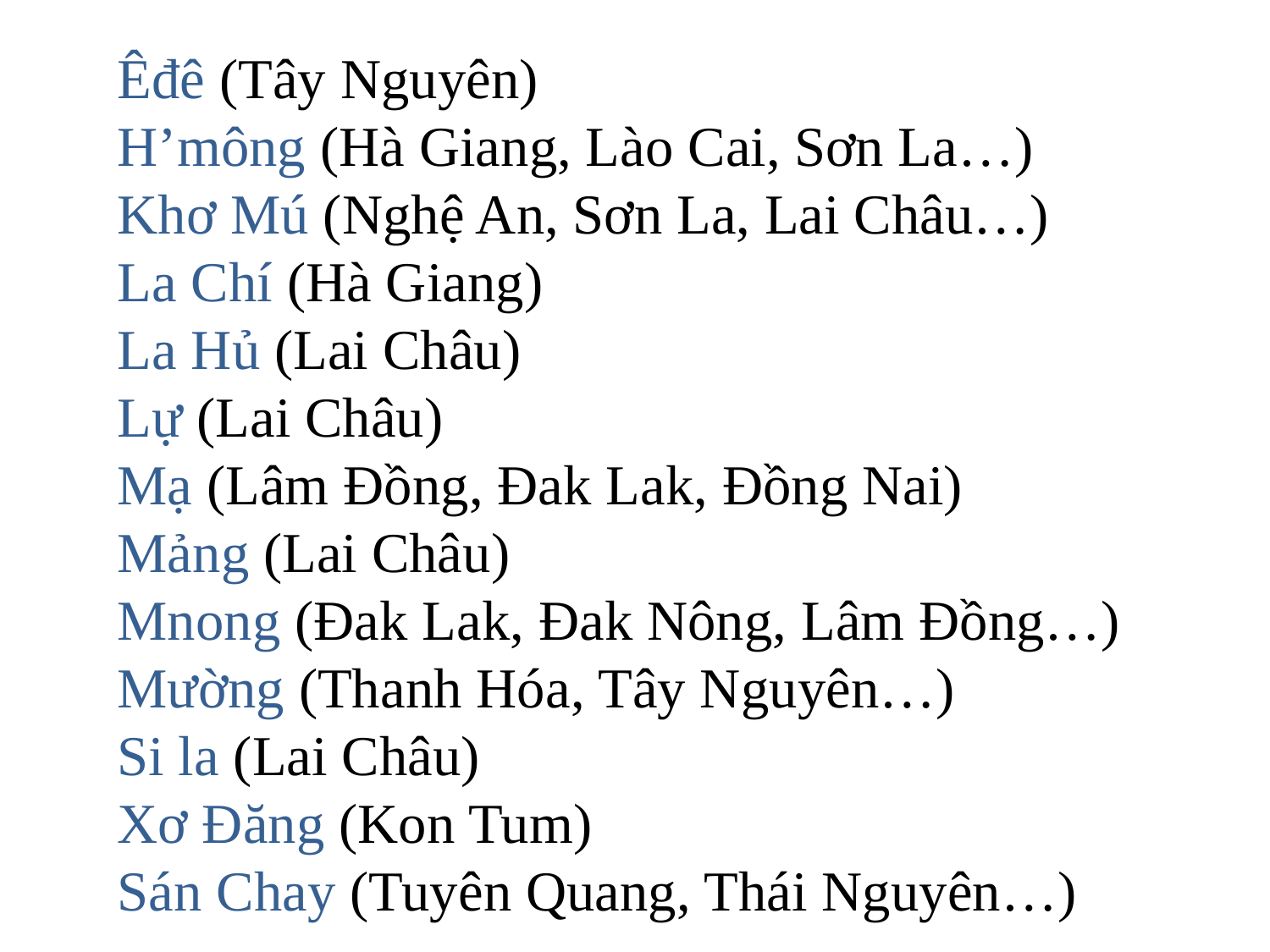

Êđê (Tây Nguyên)
H’mông (Hà Giang, Lào Cai, Sơn La…)
Khơ Mú (Nghệ An, Sơn La, Lai Châu…)
La Chí (Hà Giang)
La Hủ (Lai Châu)
Lự (Lai Châu)
Mạ (Lâm Đồng, Đak Lak, Đồng Nai)
Mảng (Lai Châu)
Mnong (Đak Lak, Đak Nông, Lâm Đồng…)
Mường (Thanh Hóa, Tây Nguyên…)
Si la (Lai Châu)
Xơ Đăng (Kon Tum)
Sán Chay (Tuyên Quang, Thái Nguyên…)